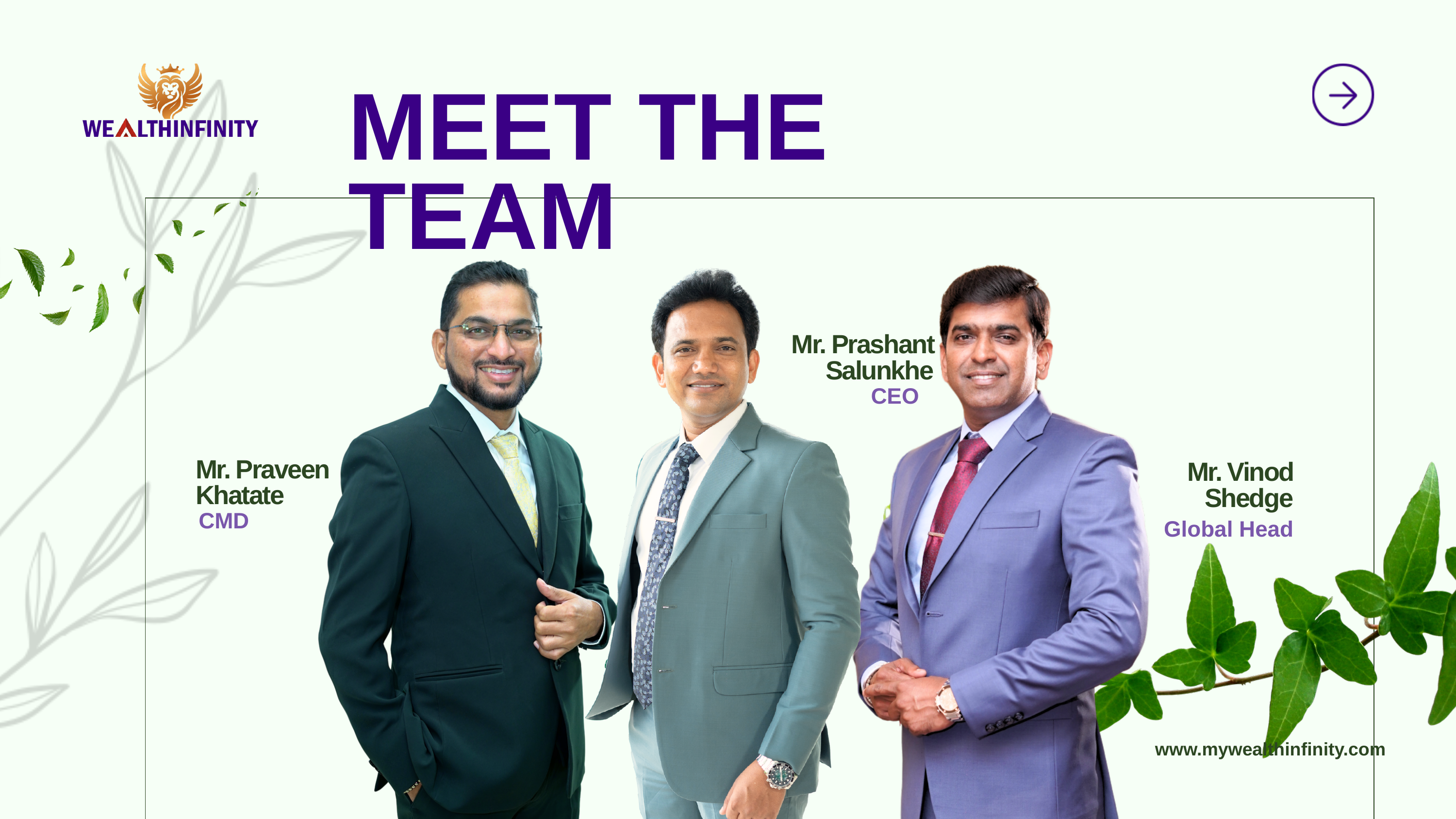

MEET THE TEAM

Mr. Praveen Khatate
CMD

Mr. Vinod Shedge
Global Head

Mr. Prashant Salunkhe
CEO
www.mywealthinfinity.com